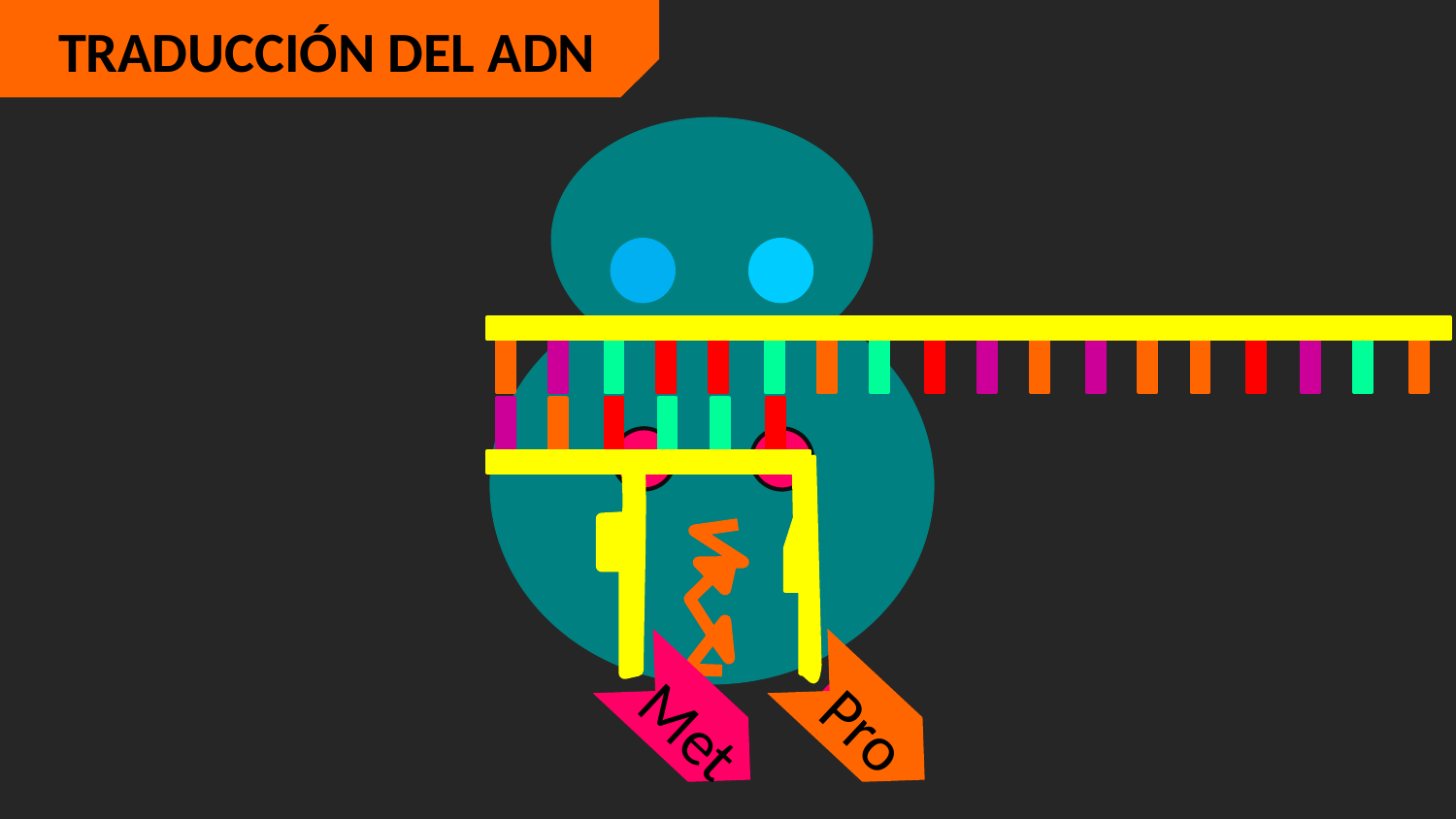

TRADUCCIÓN DEL ADN

Pro
Met

Met

Pro